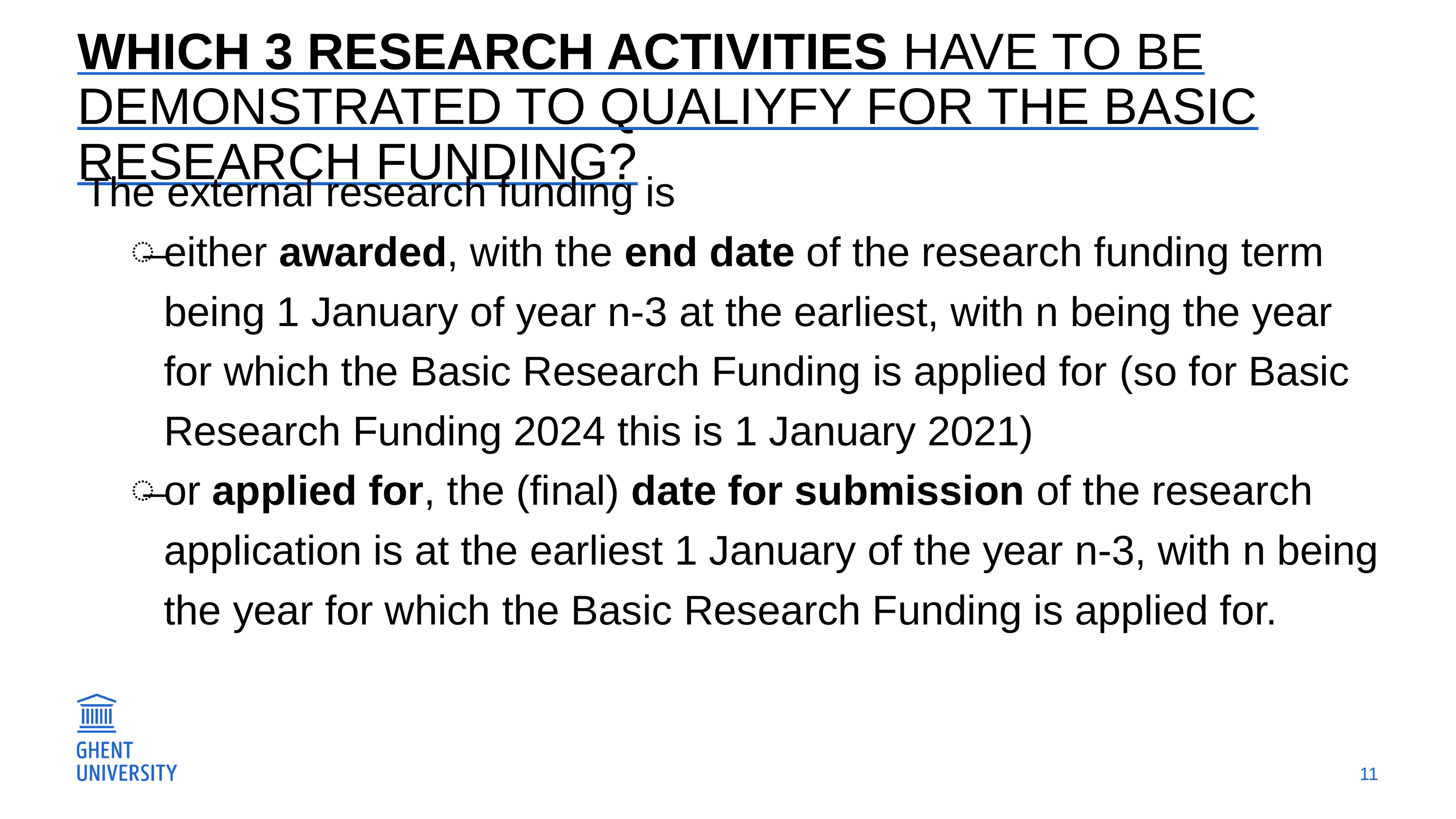

# Which 3 research activities have to be demonstrated to qualiyfy for the basic research funding?
The external research funding is
either awarded, with the end date of the research funding term  being 1 January of year n-3 at the earliest, with n being the year for which the Basic Research Funding is applied for (so for Basic Research Funding 2024 this is 1 January 2021)
or applied for, the (final) date for submission of the research application is at the earliest 1 January of the year n-3, with n being the year for which the Basic Research Funding is applied for.

11